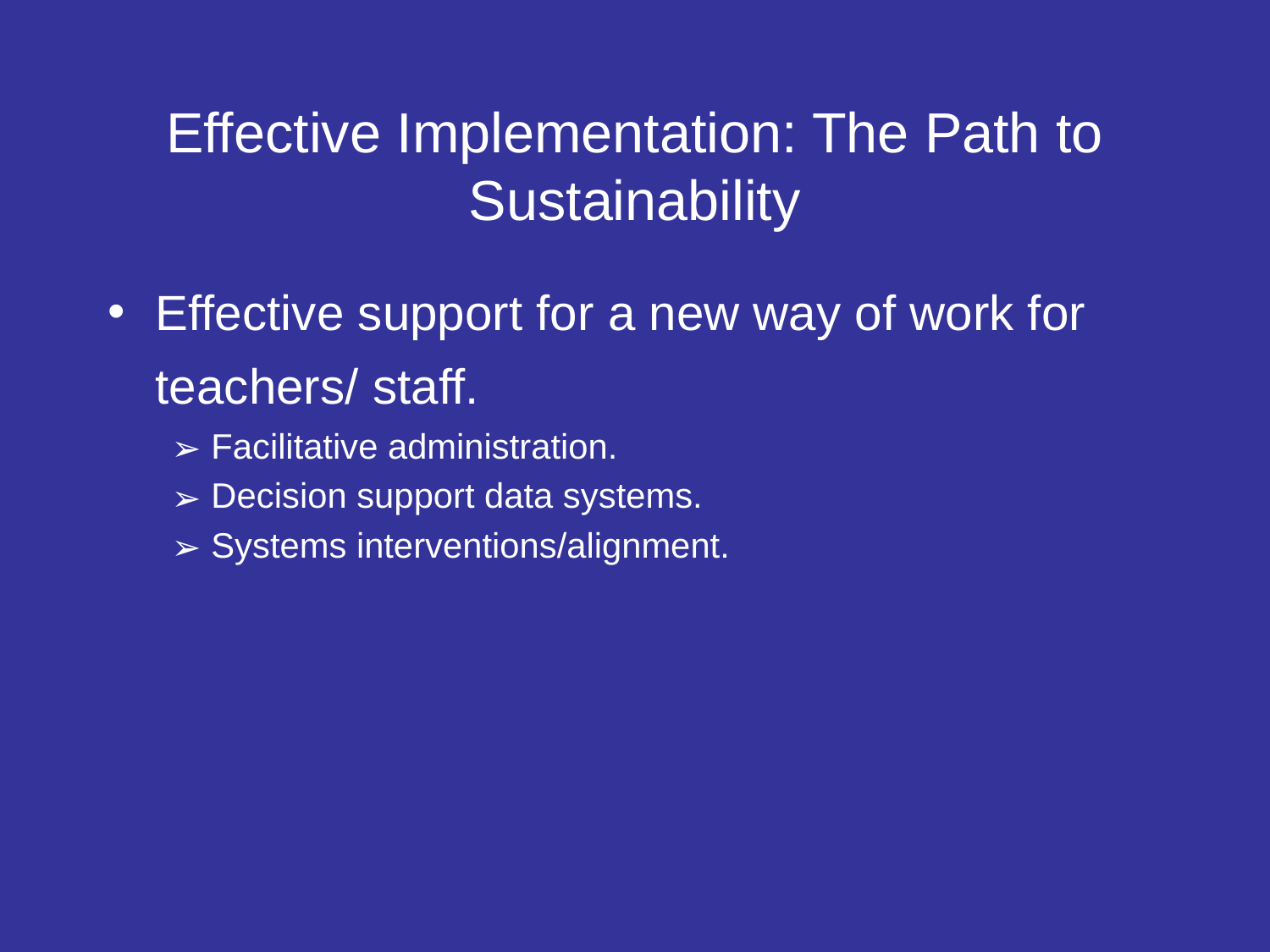

# Effective Implementation: The Path to Sustainability
Effective support for a new way of work for teachers/ staff.
Facilitative administration.
Decision support data systems.
Systems interventions/alignment.